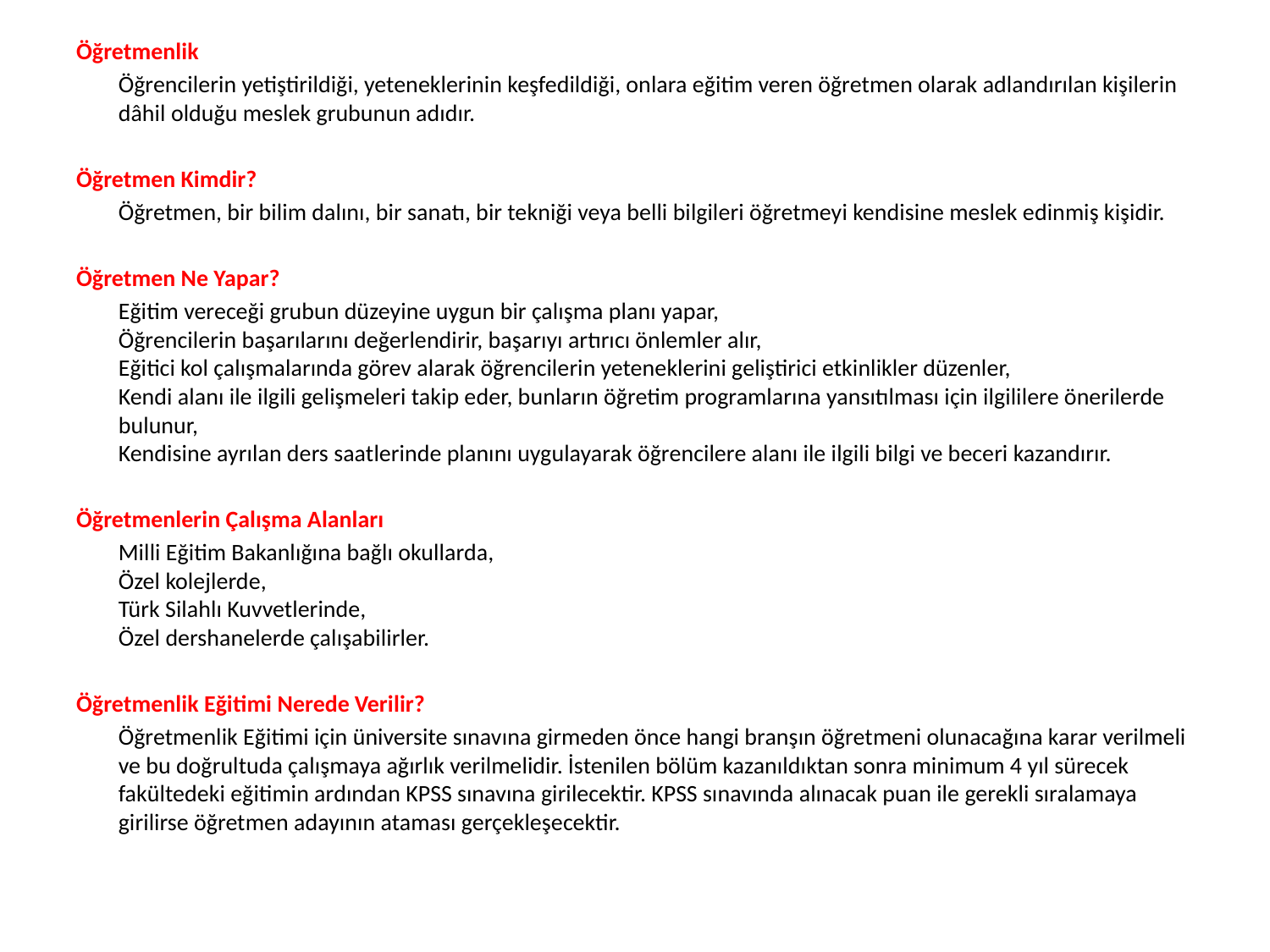

Öğretmenlik
	Öğrencilerin yetiştirildiği, yeteneklerinin keşfedildiği, onlara eğitim veren öğretmen olarak adlandırılan kişilerin dâhil olduğu meslek grubunun adıdır.

Öğretmen Kimdir?
	Öğretmen, bir bilim dalını, bir sanatı, bir tekniği veya belli bilgileri öğretmeyi kendisine meslek edinmiş kişidir.

Öğretmen Ne Yapar?
	Eğitim vereceği grubun düzeyine uygun bir çalışma planı yapar,
Öğrencilerin başarılarını değerlendirir, başarıyı artırıcı önlemler alır,
Eğitici kol çalışmalarında görev alarak öğrencilerin yeteneklerini geliştirici etkinlikler düzenler,
Kendi alanı ile ilgili gelişmeleri takip eder, bunların öğretim programlarına yansıtılması için ilgililere önerilerde bulunur,
Kendisine ayrılan ders saatlerinde planını uygulayarak öğrencilere alanı ile ilgili bilgi ve beceri kazandırır.

Öğretmenlerin Çalışma Alanları
 	Milli Eğitim Bakanlığına bağlı okullarda,
Özel kolejlerde,
Türk Silahlı Kuvvetlerinde,
Özel dershanelerde çalışabilirler.

Öğretmenlik Eğitimi Nerede Verilir?
	Öğretmenlik Eğitimi için üniversite sınavına girmeden önce hangi branşın öğretmeni olunacağına karar verilmeli ve bu doğrultuda çalışmaya ağırlık verilmelidir. İstenilen bölüm kazanıldıktan sonra minimum 4 yıl sürecek fakültedeki eğitimin ardından KPSS sınavına girilecektir. KPSS sınavında alınacak puan ile gerekli sıralamaya girilirse öğretmen adayının ataması gerçekleşecektir.